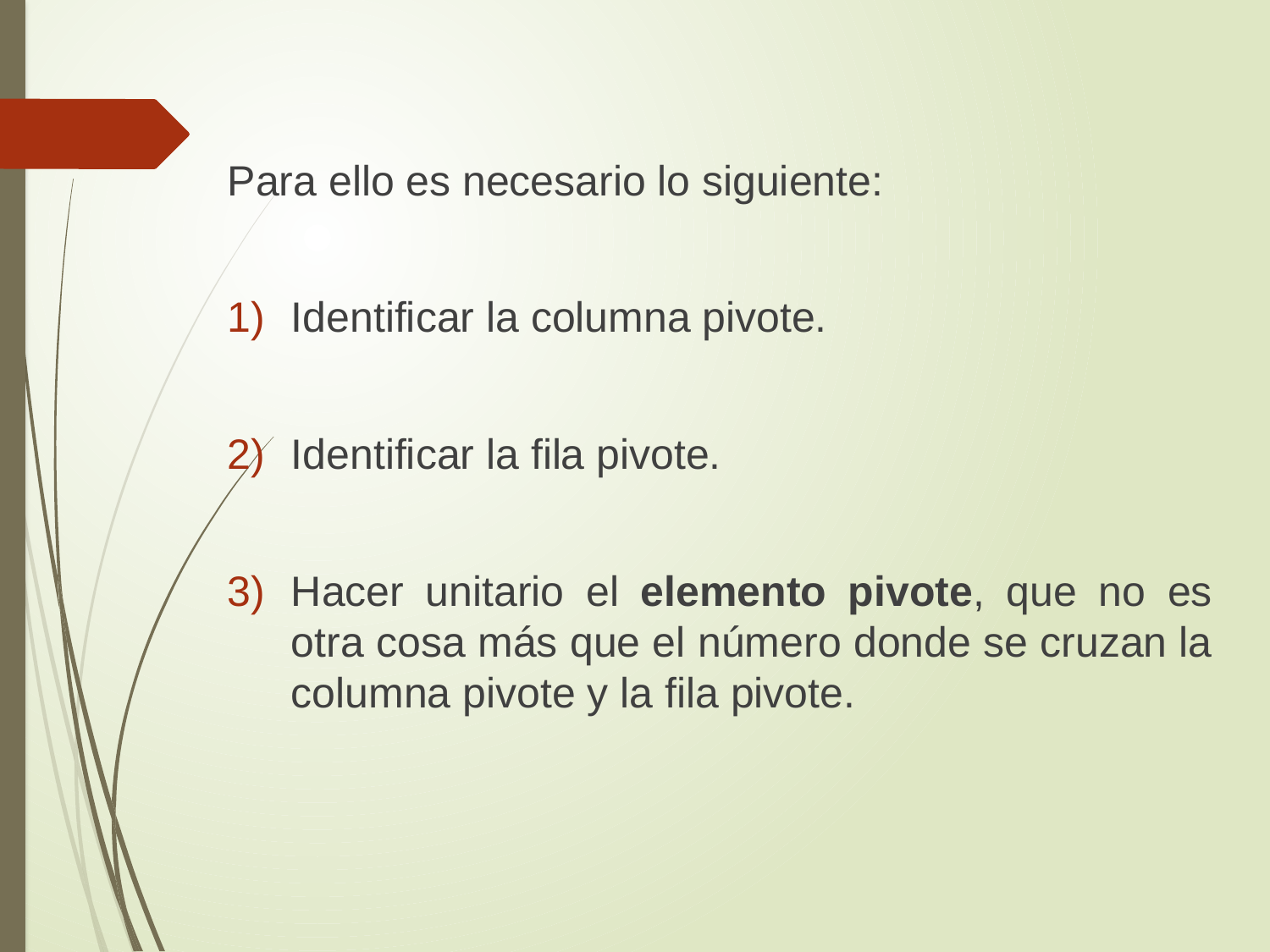

Para ello es necesario lo siguiente:

Identificar la columna pivote.

Identificar la fila pivote.

Hacer unitario el elemento pivote, que no es otra cosa más que el número donde se cruzan la columna pivote y la fila pivote.